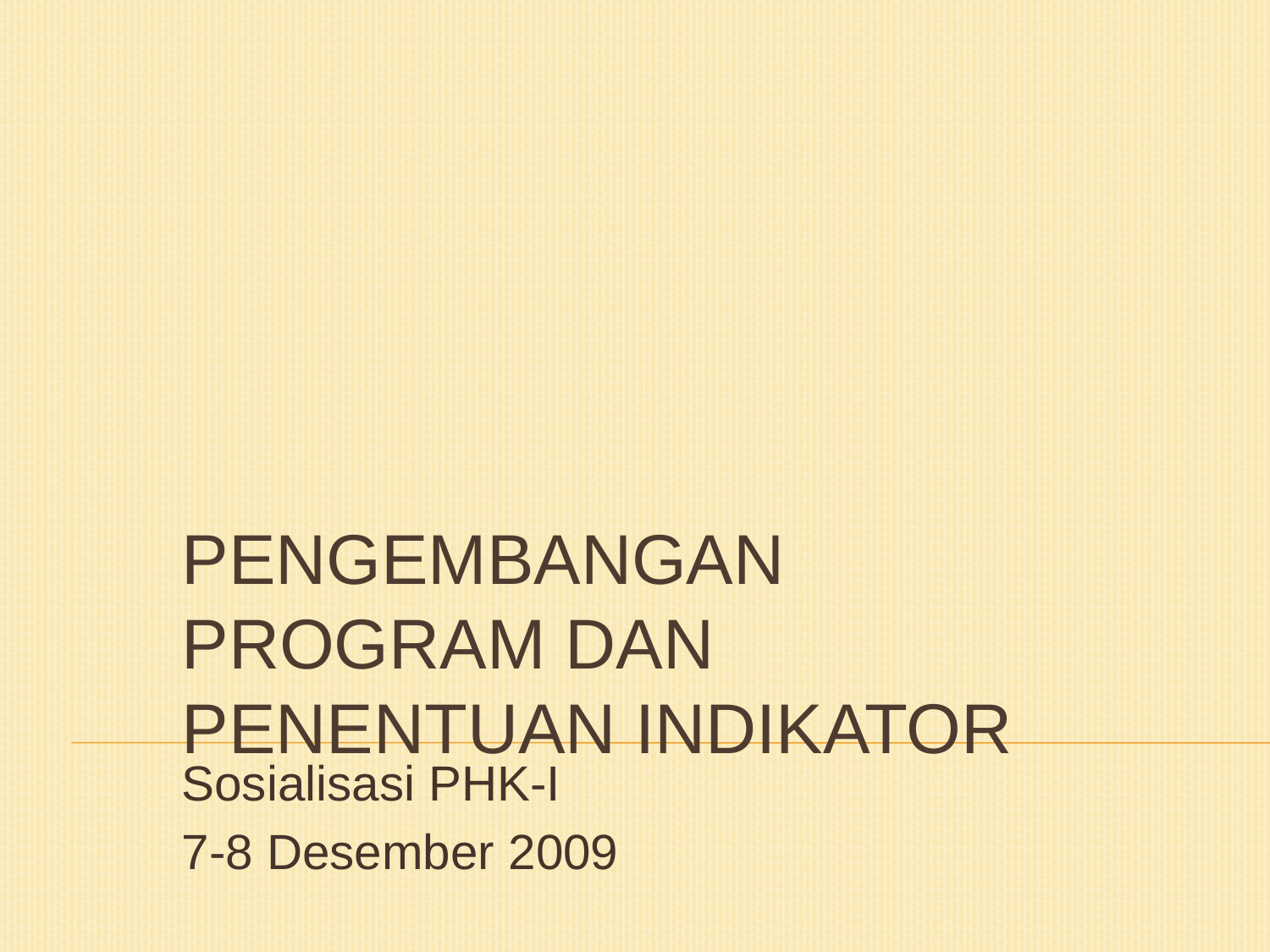

# Pengembangan Program dan Penentuan Indikator
Sosialisasi PHK-I
7-8 Desember 2009